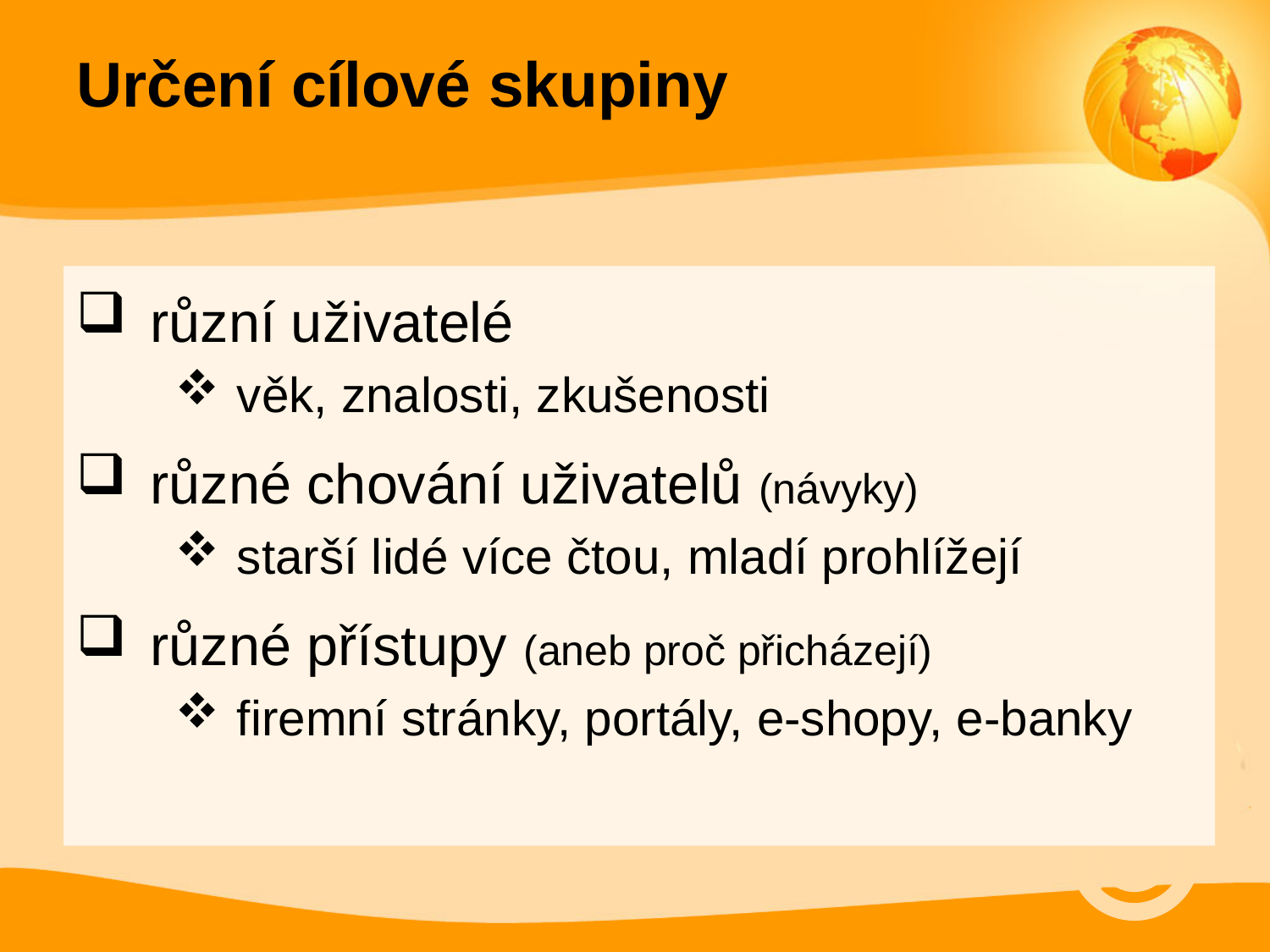

# Určení cílové skupiny
různí uživatelé
věk, znalosti, zkušenosti
různé chování uživatelů (návyky)
starší lidé více čtou, mladí prohlížejí
různé přístupy (aneb proč přicházejí)
firemní stránky, portály, e-shopy, e-banky